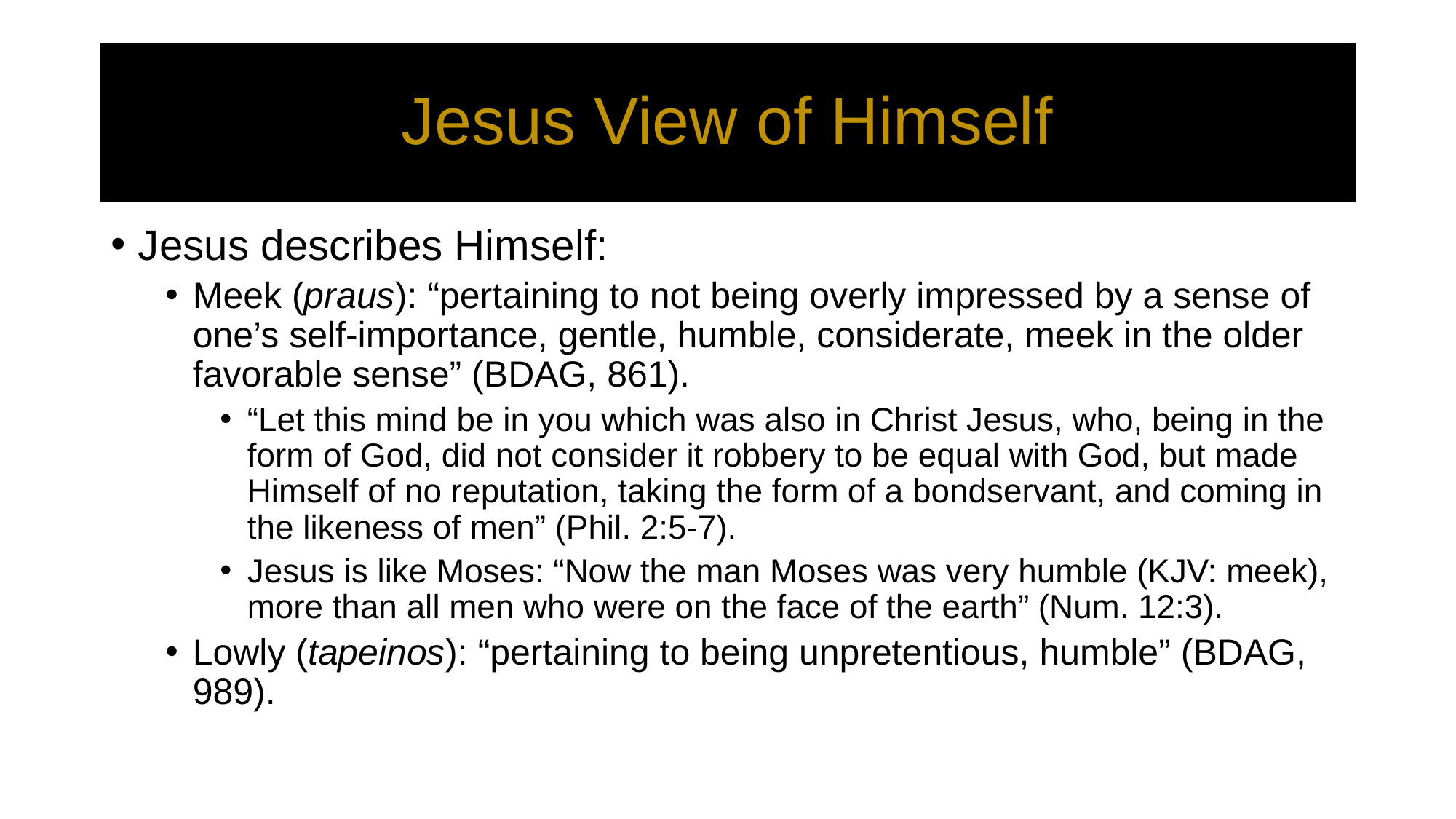

# Jesus View of Himself
Jesus describes Himself:
Meek (praus): “pertaining to not being overly impressed by a sense of one’s self-importance, gentle, humble, considerate, meek in the older favorable sense” (BDAG, 861).
“Let this mind be in you which was also in Christ Jesus, who, being in the form of God, did not consider it robbery to be equal with God, but made Himself of no reputation, taking the form of a bondservant, and coming in the likeness of men” (Phil. 2:5-7).
Jesus is like Moses: “Now the man Moses was very humble (KJV: meek), more than all men who were on the face of the earth” (Num. 12:3).
Lowly (tapeinos): “pertaining to being unpretentious, humble” (BDAG, 989).